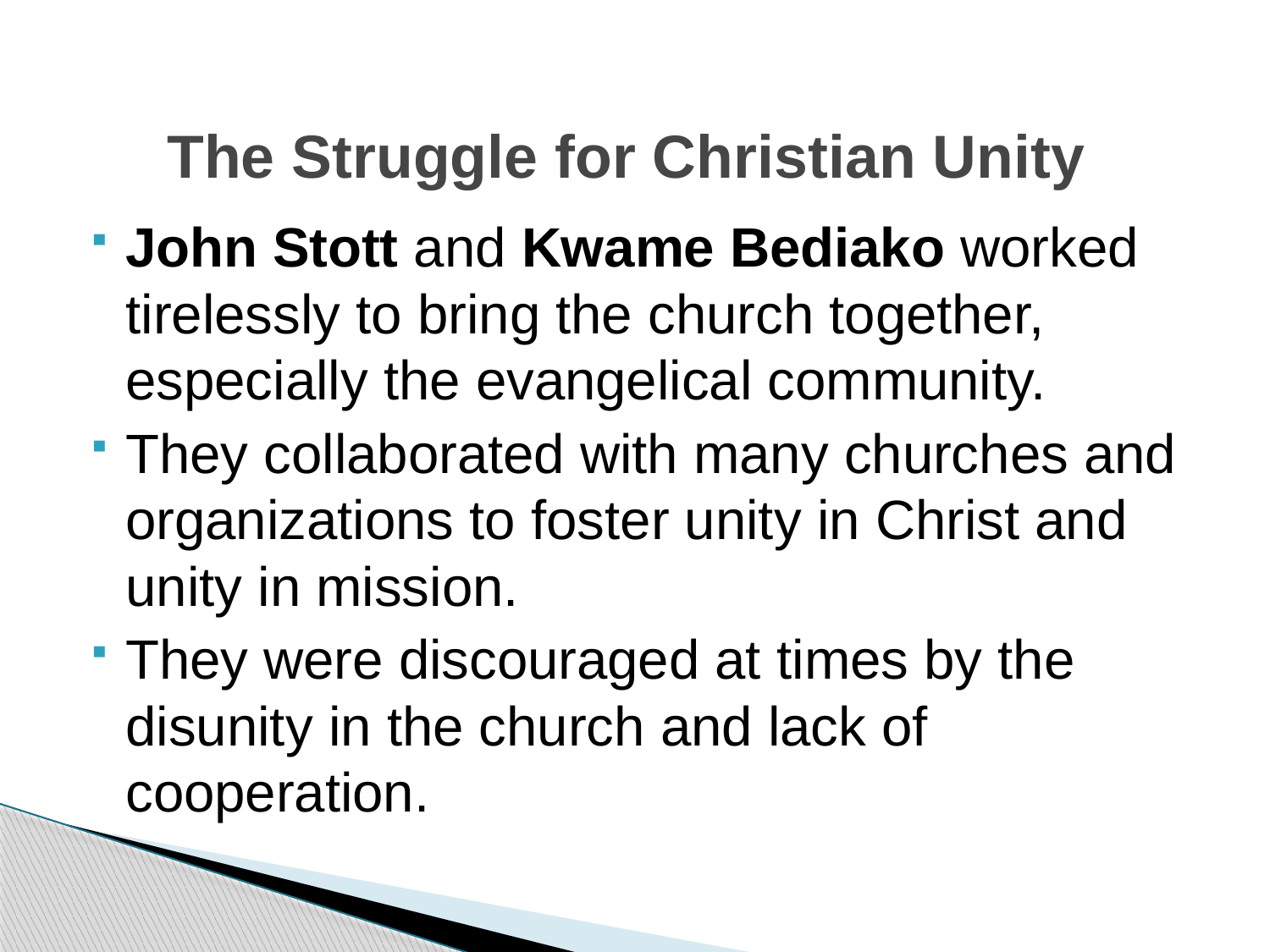

# The Struggle for Christian Unity
John Stott and Kwame Bediako worked tirelessly to bring the church together, especially the evangelical community.
They collaborated with many churches and organizations to foster unity in Christ and unity in mission.
They were discouraged at times by the disunity in the church and lack of cooperation.